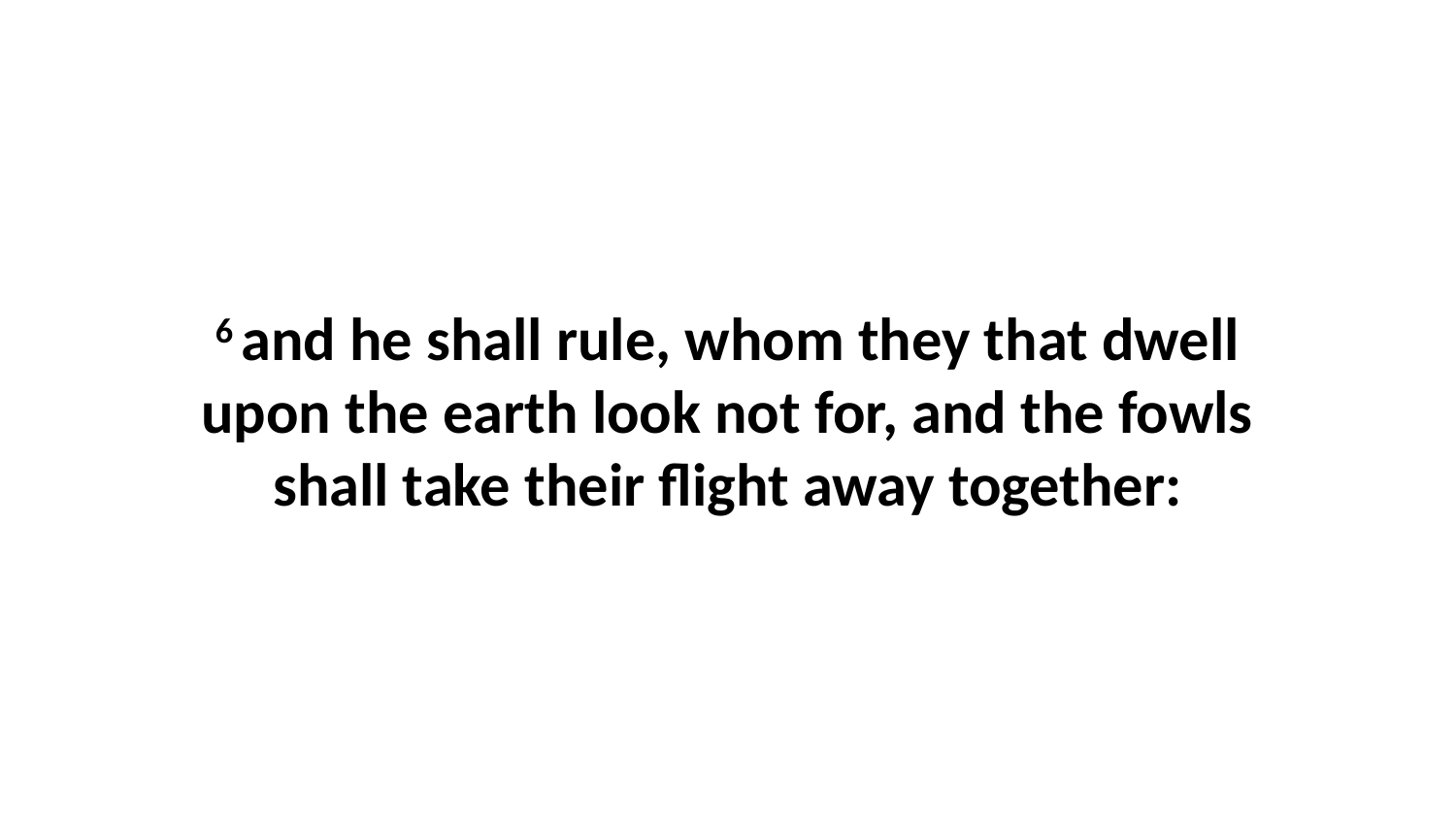

6 and he shall rule, whom they that dwell upon the earth look not for, and the fowls shall take their flight away together: